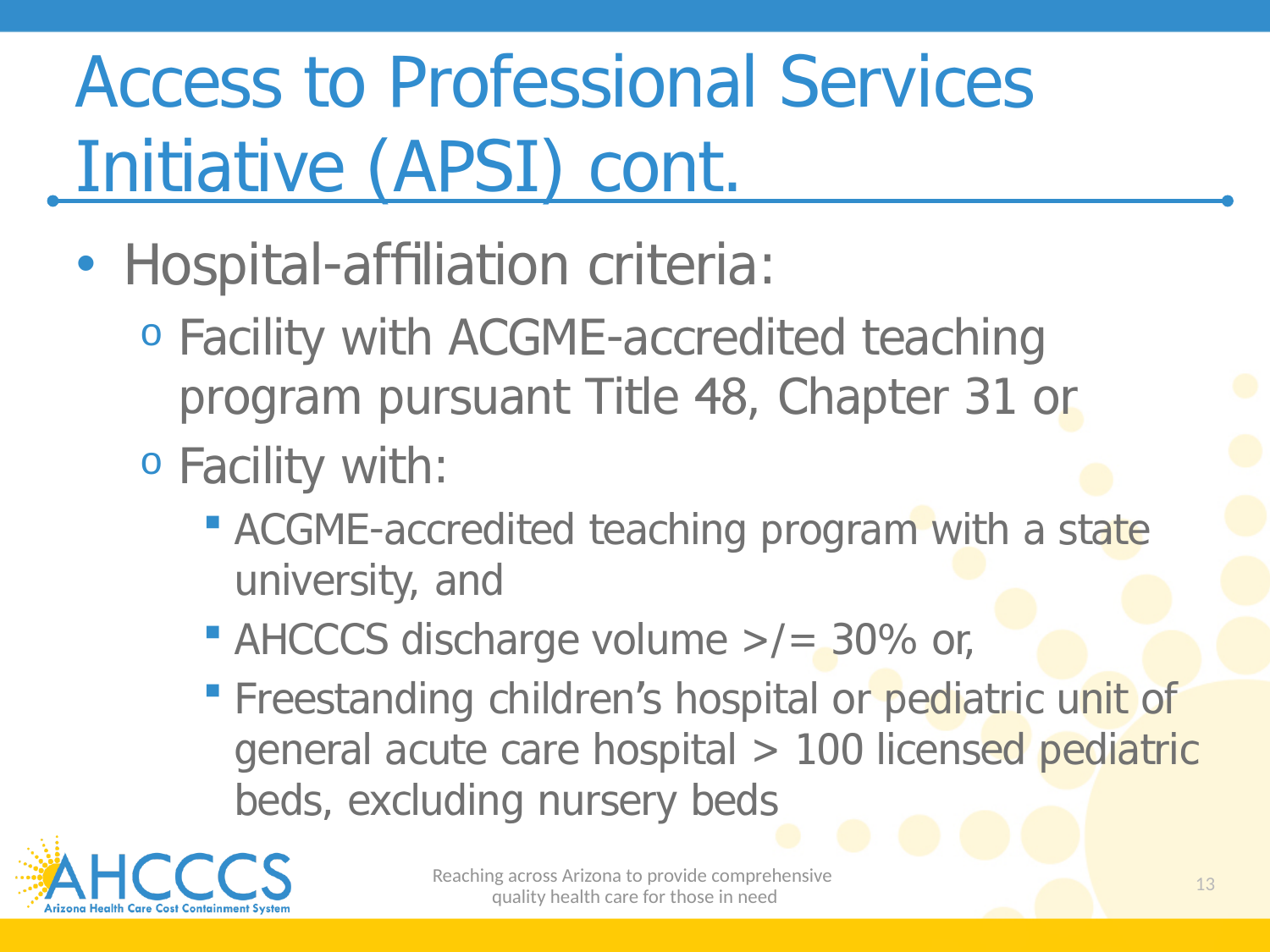

# Access to Professional Services Initiative (APSI) cont.
Hospital-affiliation criteria:
Facility with ACGME-accredited teaching program pursuant Title 48, Chapter 31 or
Facility with:
ACGME-accredited teaching program with a state university, and
AHCCCS discharge volume >/= 30% or,
Freestanding children’s hospital or pediatric unit of general acute care hospital > 100 licensed pediatric beds, excluding nursery beds
Reaching across Arizona to provide comprehensive
quality health care for those in need
13